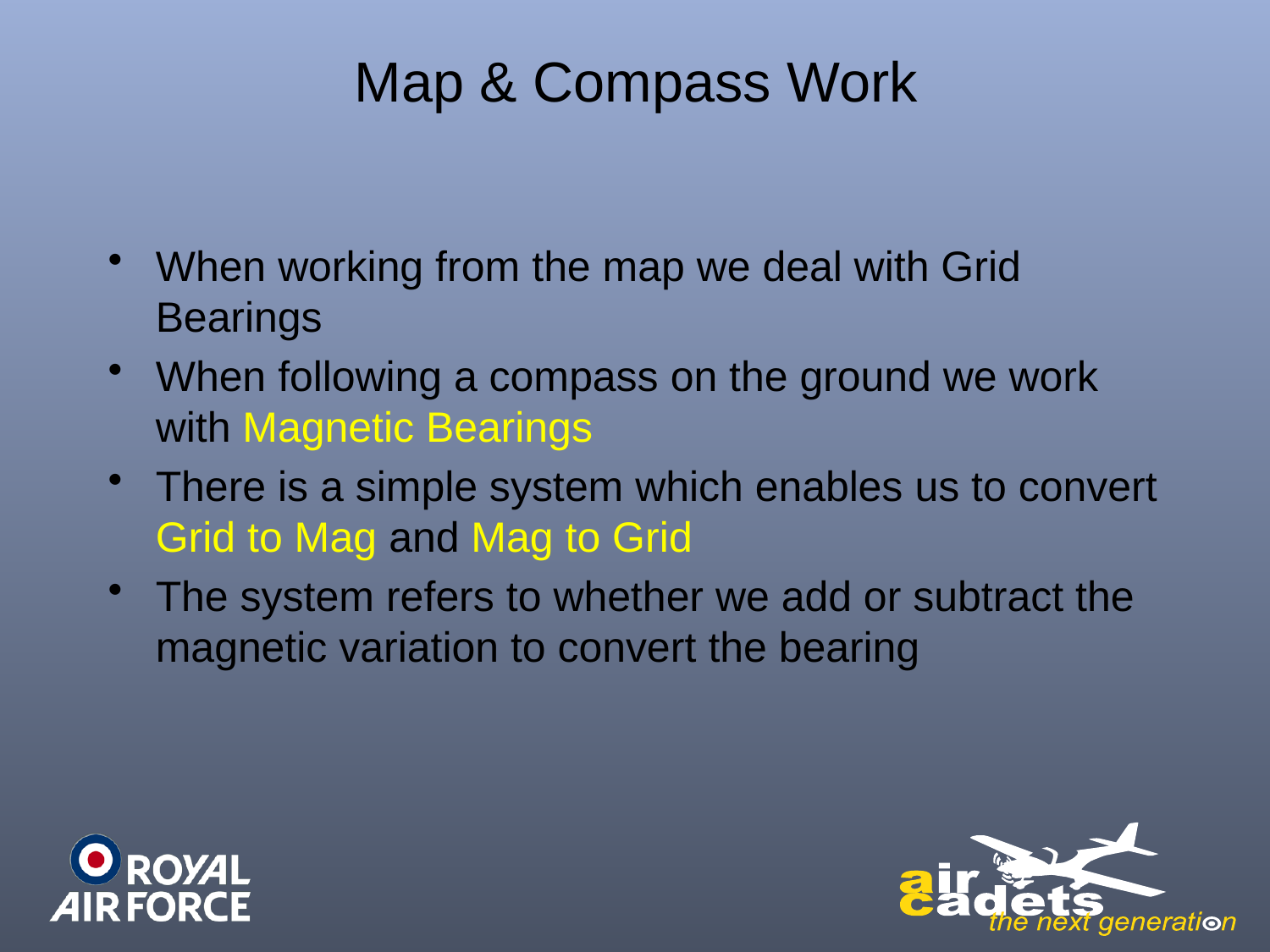

# Map & Compass Work
When working from the map we deal with Grid Bearings
When following a compass on the ground we work with Magnetic Bearings
There is a simple system which enables us to convert Grid to Mag and Mag to Grid
The system refers to whether we add or subtract the magnetic variation to convert the bearing